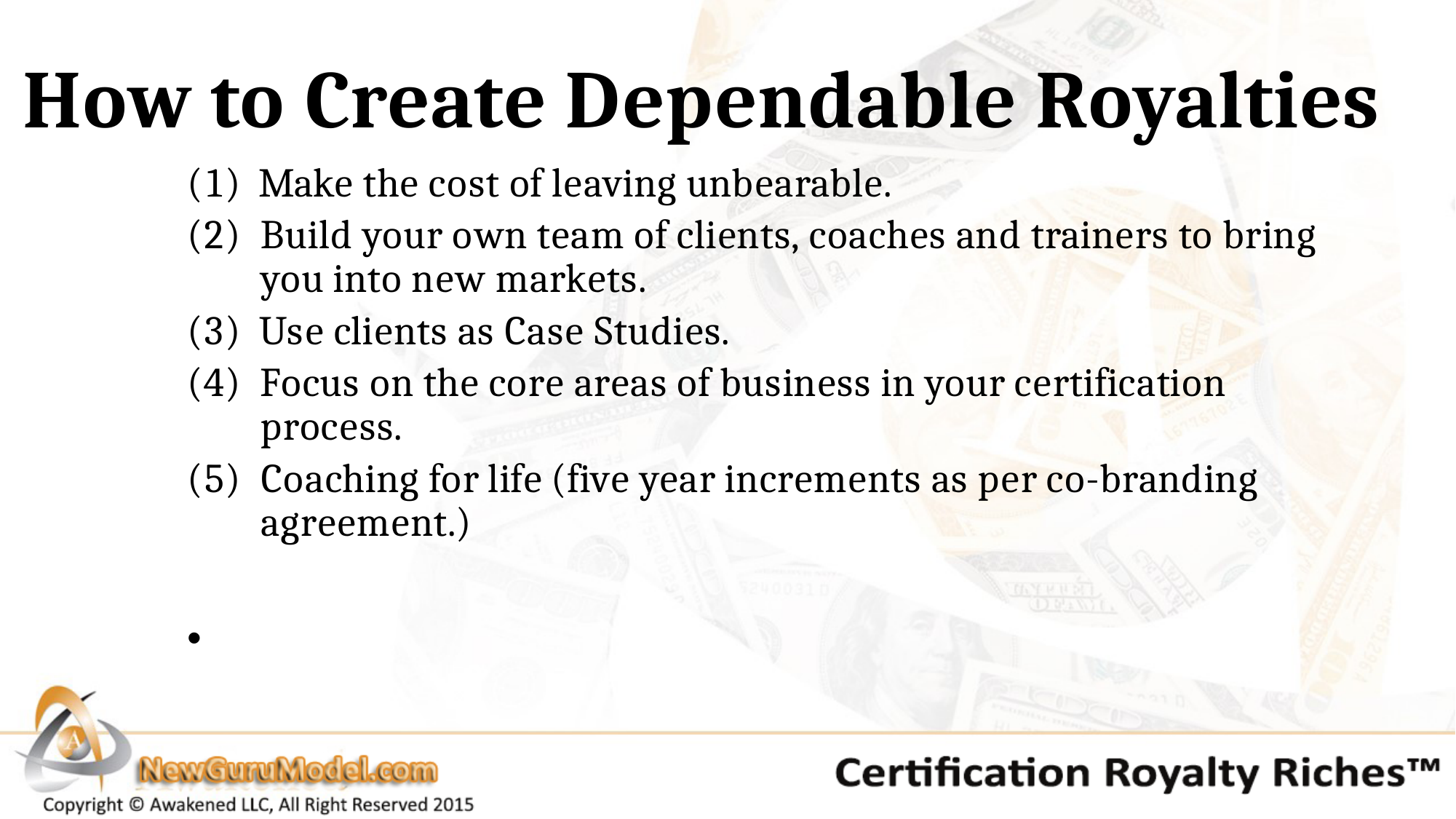

# How to Create Dependable Royalties
Make the cost of leaving unbearable.
Build your own team of clients, coaches and trainers to bring you into new markets.
Use clients as Case Studies.
Focus on the core areas of business in your certification process.
Coaching for life (five year increments as per co-branding agreement.)